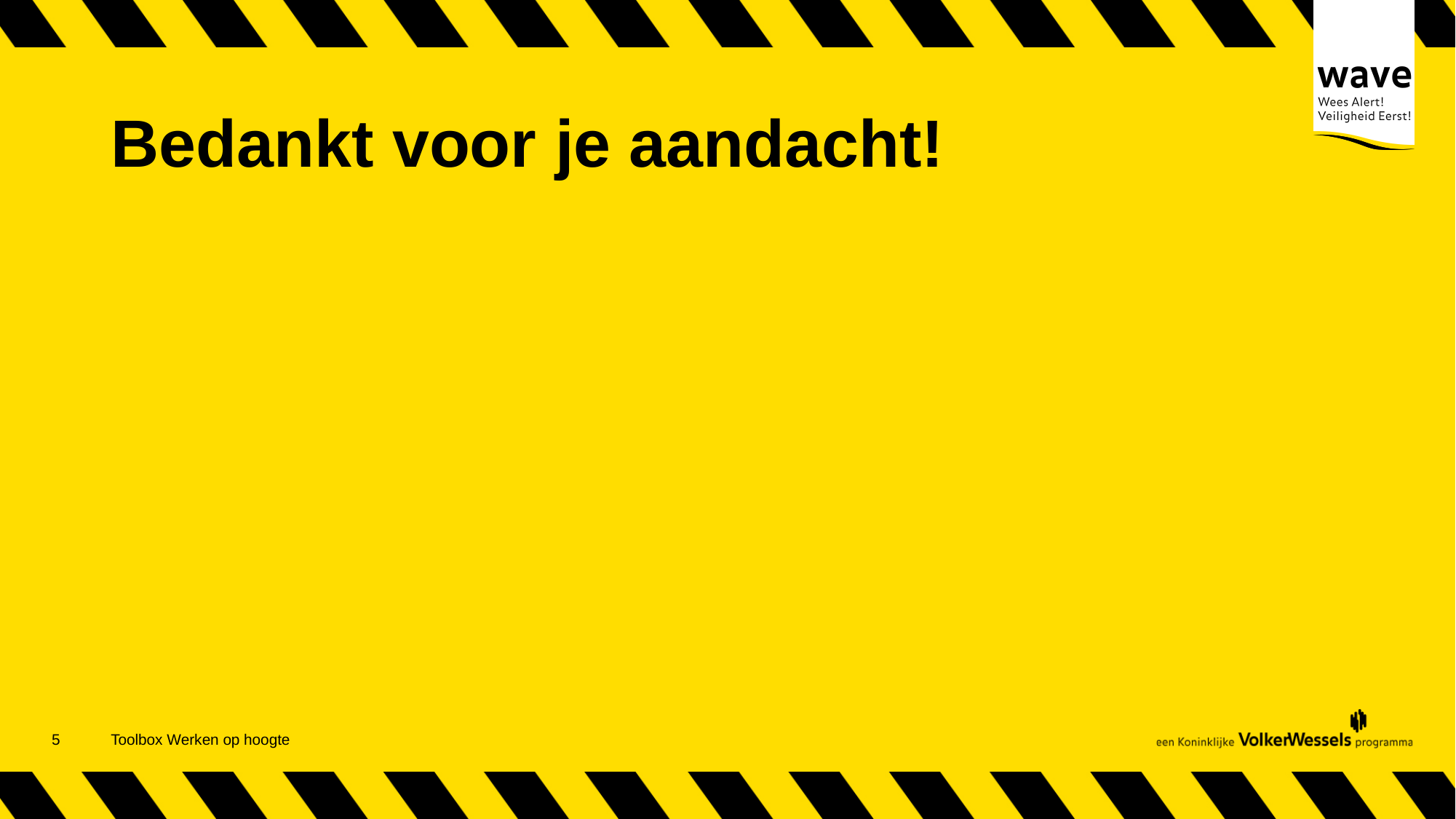

# Bedankt voor je aandacht!

5
Toolbox Werken op hoogte